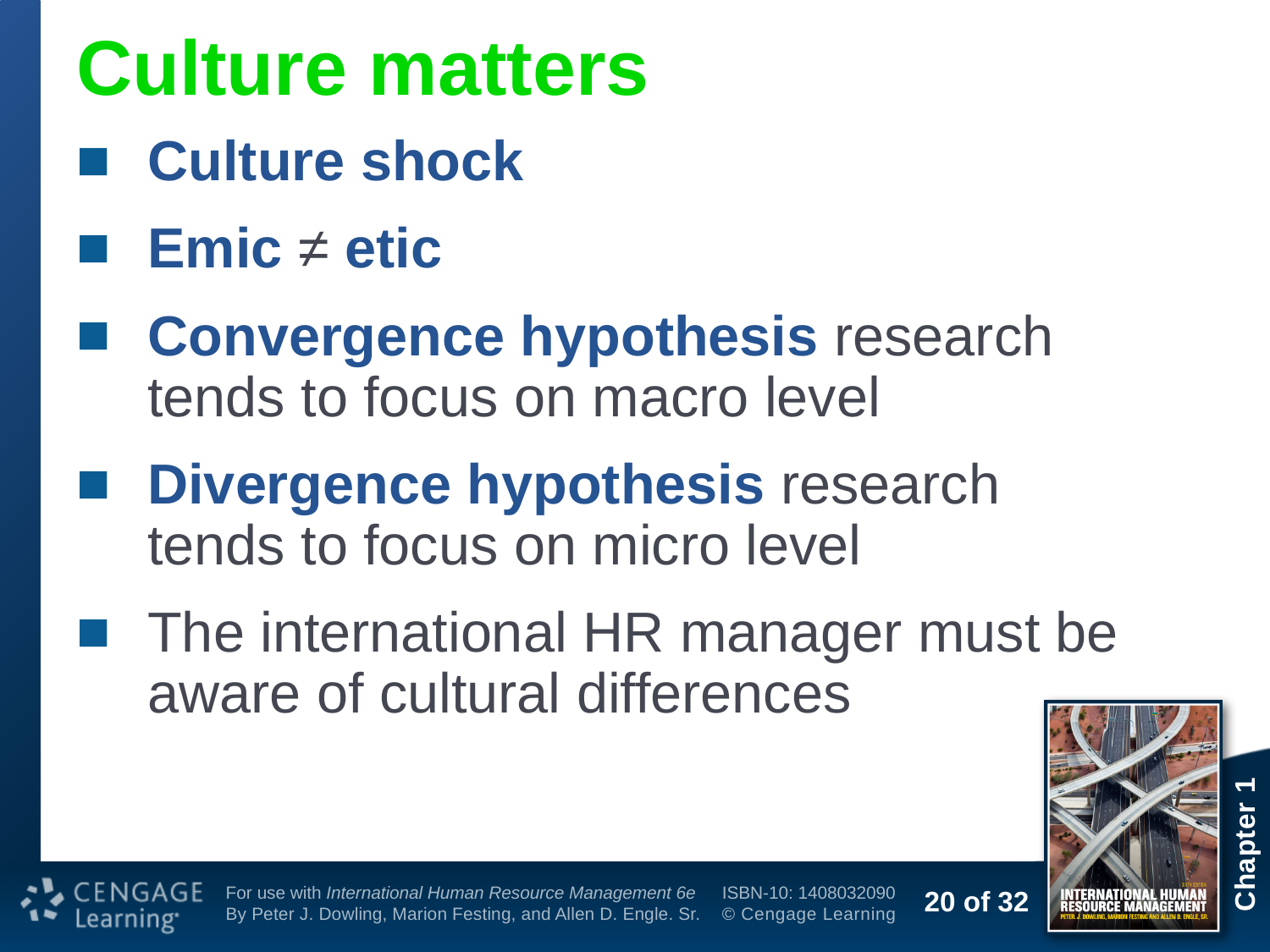

# Culture matters
Culture shock
Emic ≠ etic
Convergence hypothesis research
tends to focus on macro level
Divergence hypothesis research
tends to focus on micro level
The international HR manager must be aware of cultural differences